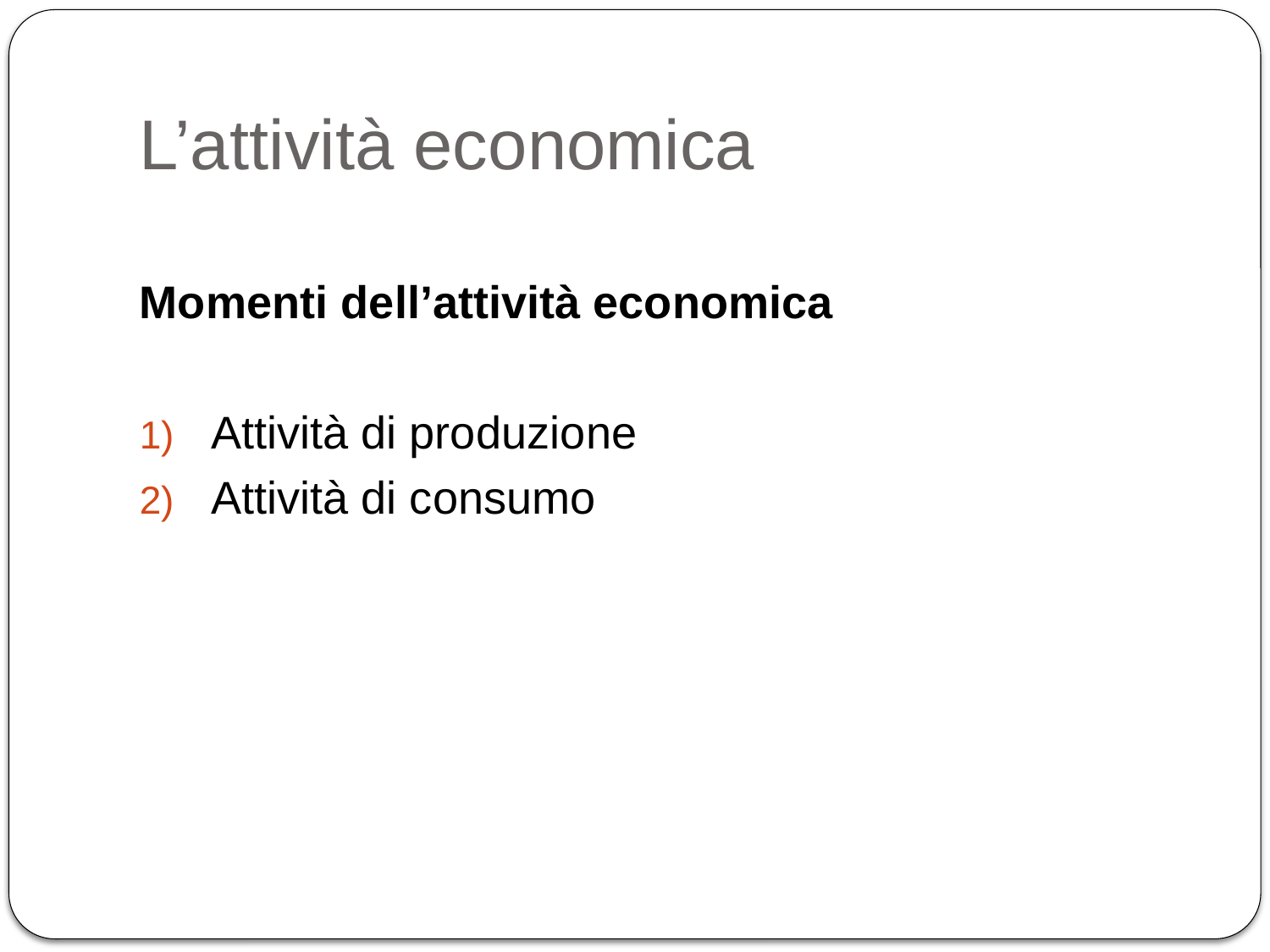

# L’attività economica

Momenti dell’attività economica

Attività di produzione
Attività di consumo